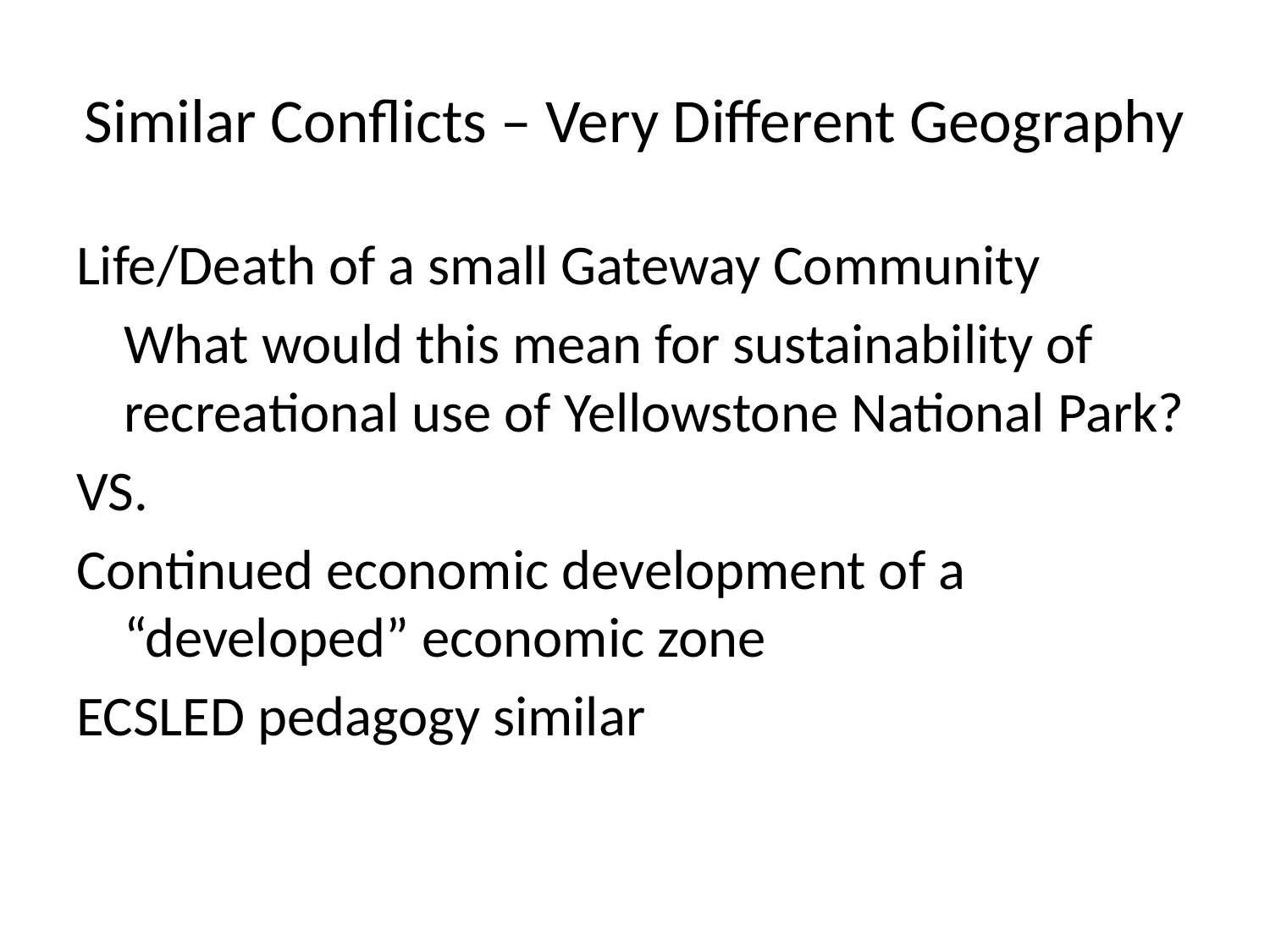

# Similar Conflicts – Very Different Geography
Life/Death of a small Gateway Community
	What would this mean for sustainability of recreational use of Yellowstone National Park?
VS.
Continued economic development of a “developed” economic zone
ECSLED pedagogy similar